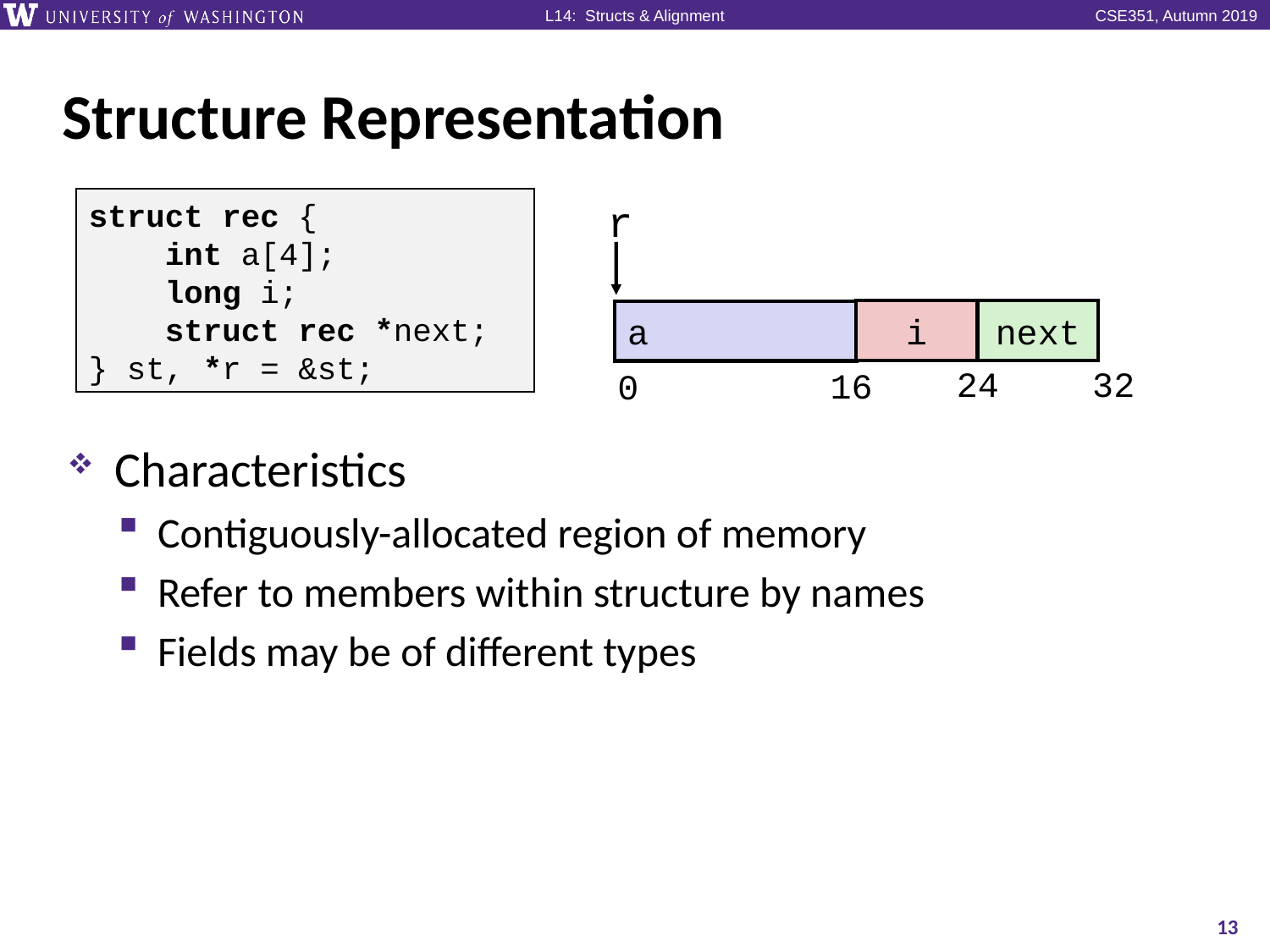

# Structure Representation
struct rec {
    int a[4];
    long i;
    struct rec *next;
} st, *r = &st;
r

i
next
a
24
32
16
0
Characteristics
Contiguously-allocated region of memory
Refer to members within structure by names
Fields may be of different types
13